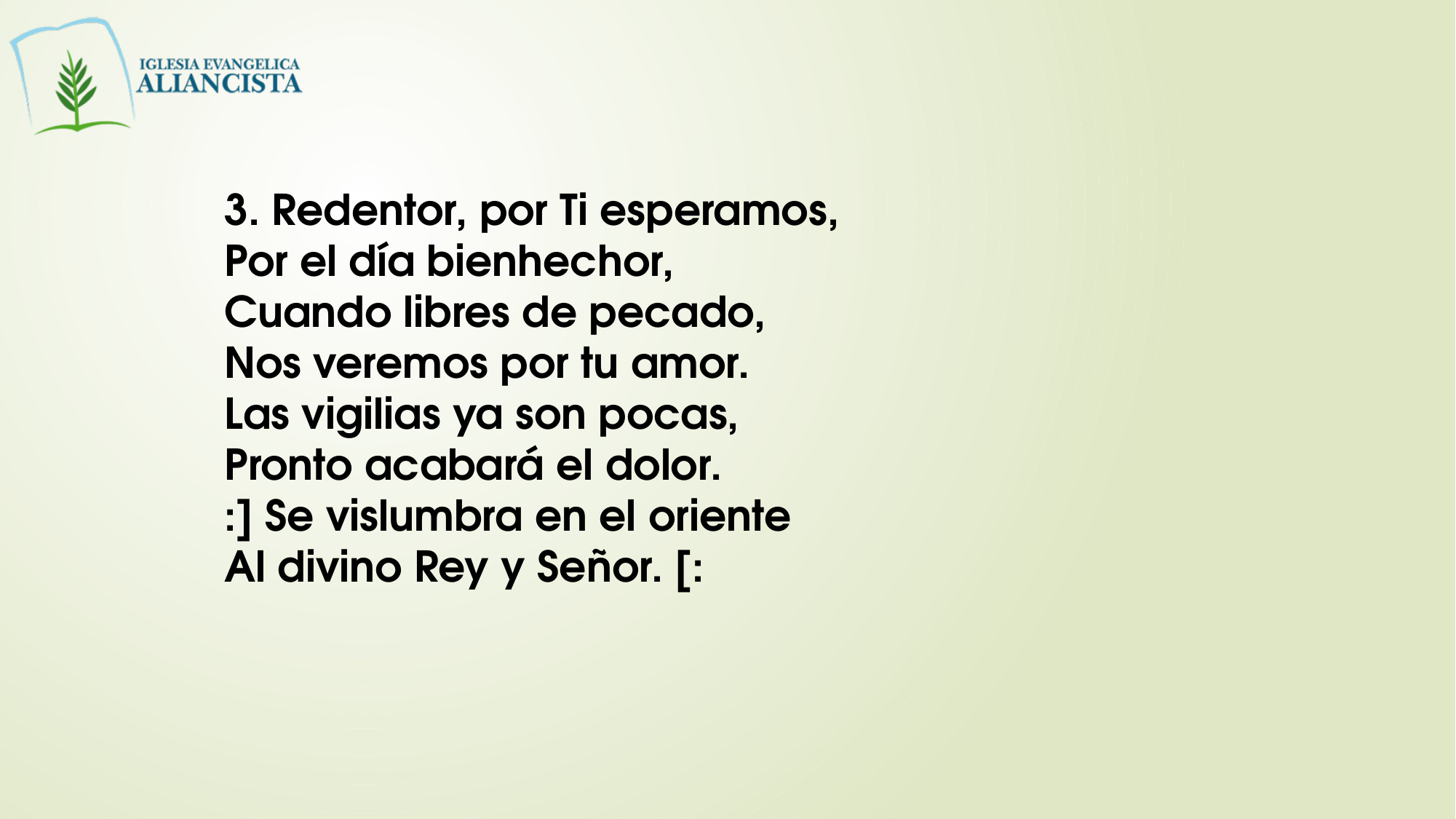

3. Redentor, por Ti esperamos,
Por el día bienhechor,
Cuando libres de pecado,
Nos veremos por tu amor.
Las vigilias ya son pocas,
Pronto acabará el dolor.
:] Se vislumbra en el oriente
Al divino Rey y Señor. [: